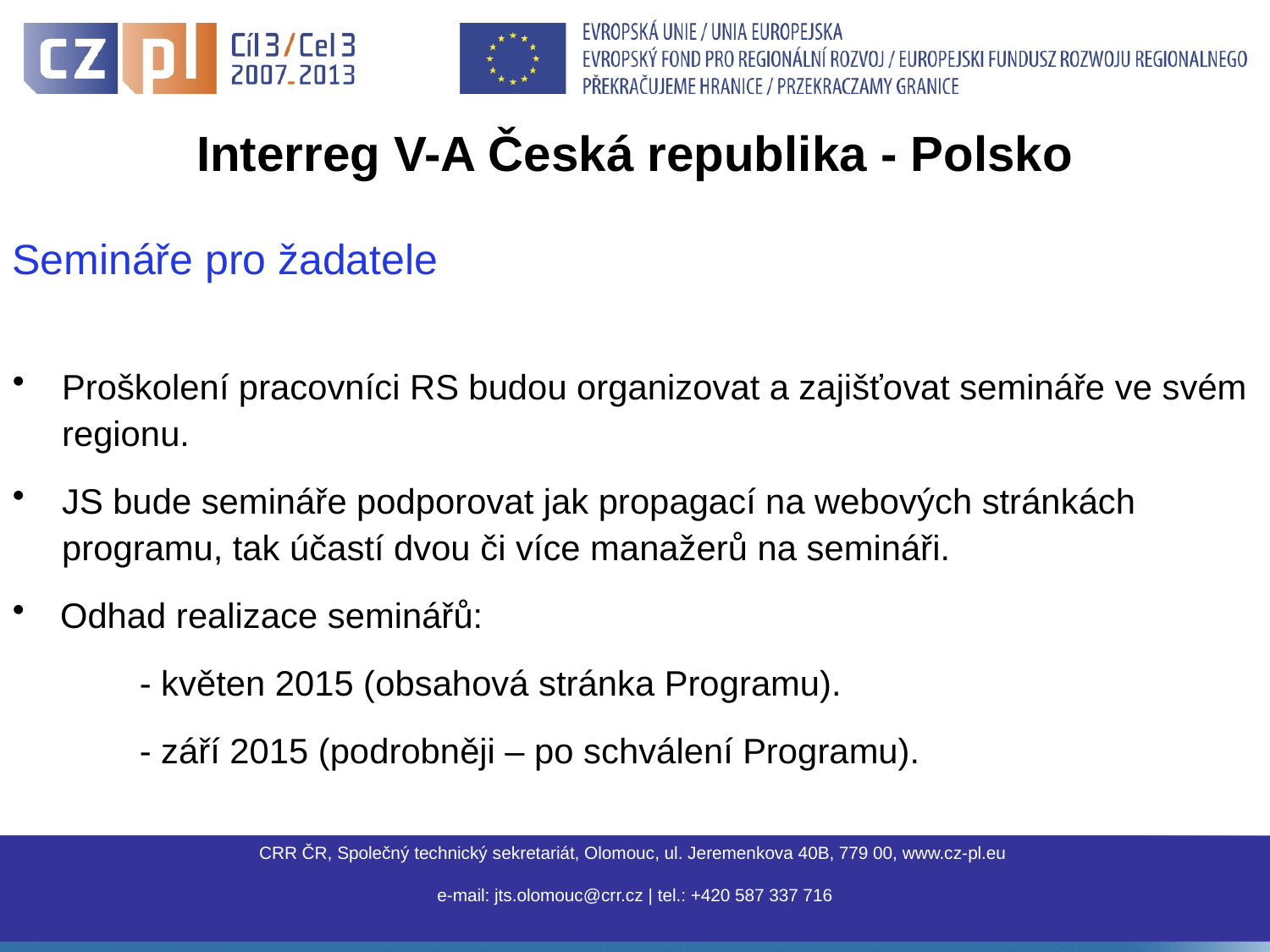

# Interreg V-A Česká republika - Polsko
Semináře pro žadatele

Proškolení pracovníci RS budou organizovat a zajišťovat semináře ve svém regionu.
JS bude semináře podporovat jak propagací na webových stránkách programu, tak účastí dvou či více manažerů na semináři.
Odhad realizace seminářů:
	- květen 2015 (obsahová stránka Programu).
	- září 2015 (podrobněji – po schválení Programu).